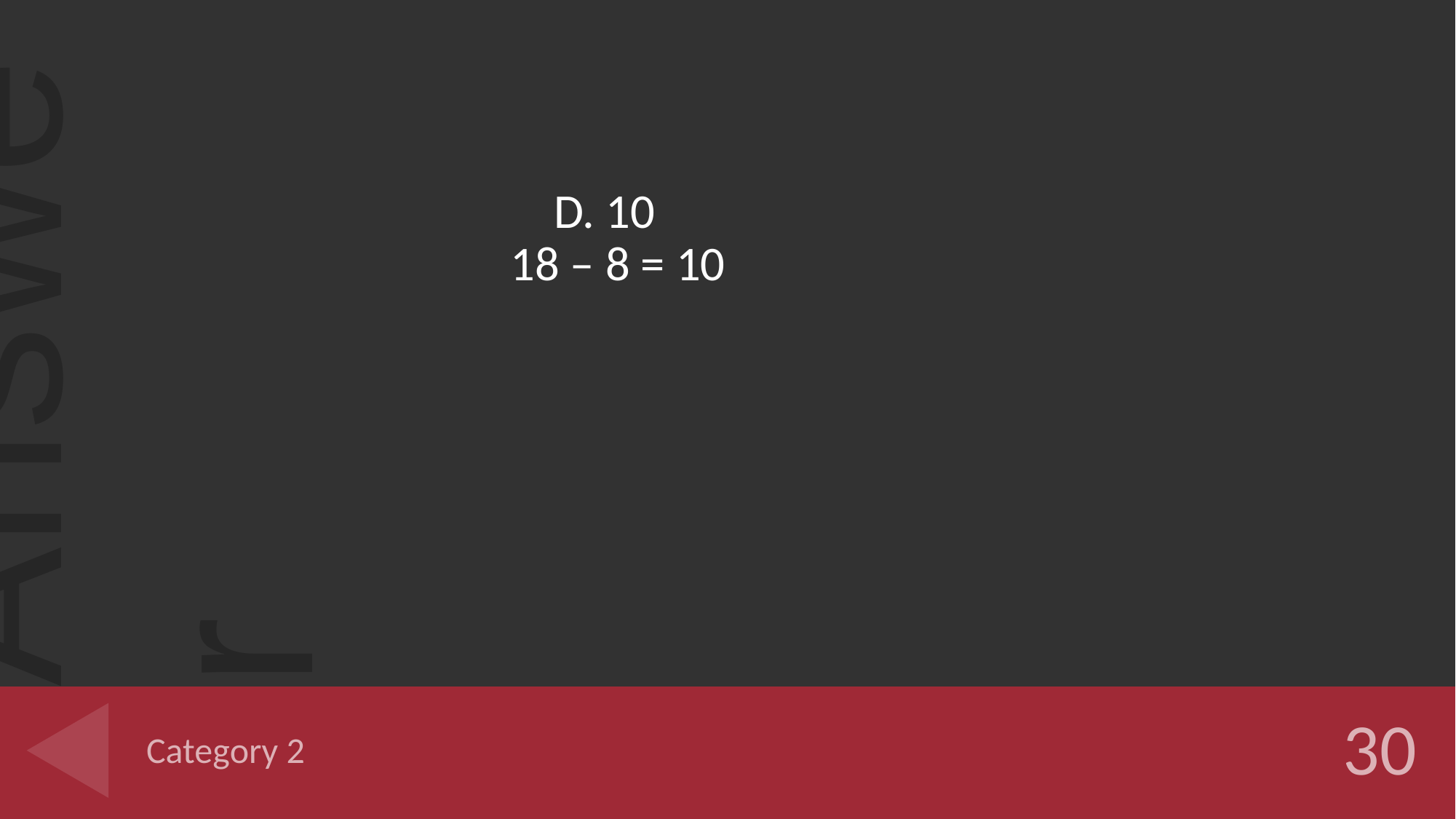

D. 10
                             18 – 8 = 10

# Category 2
30